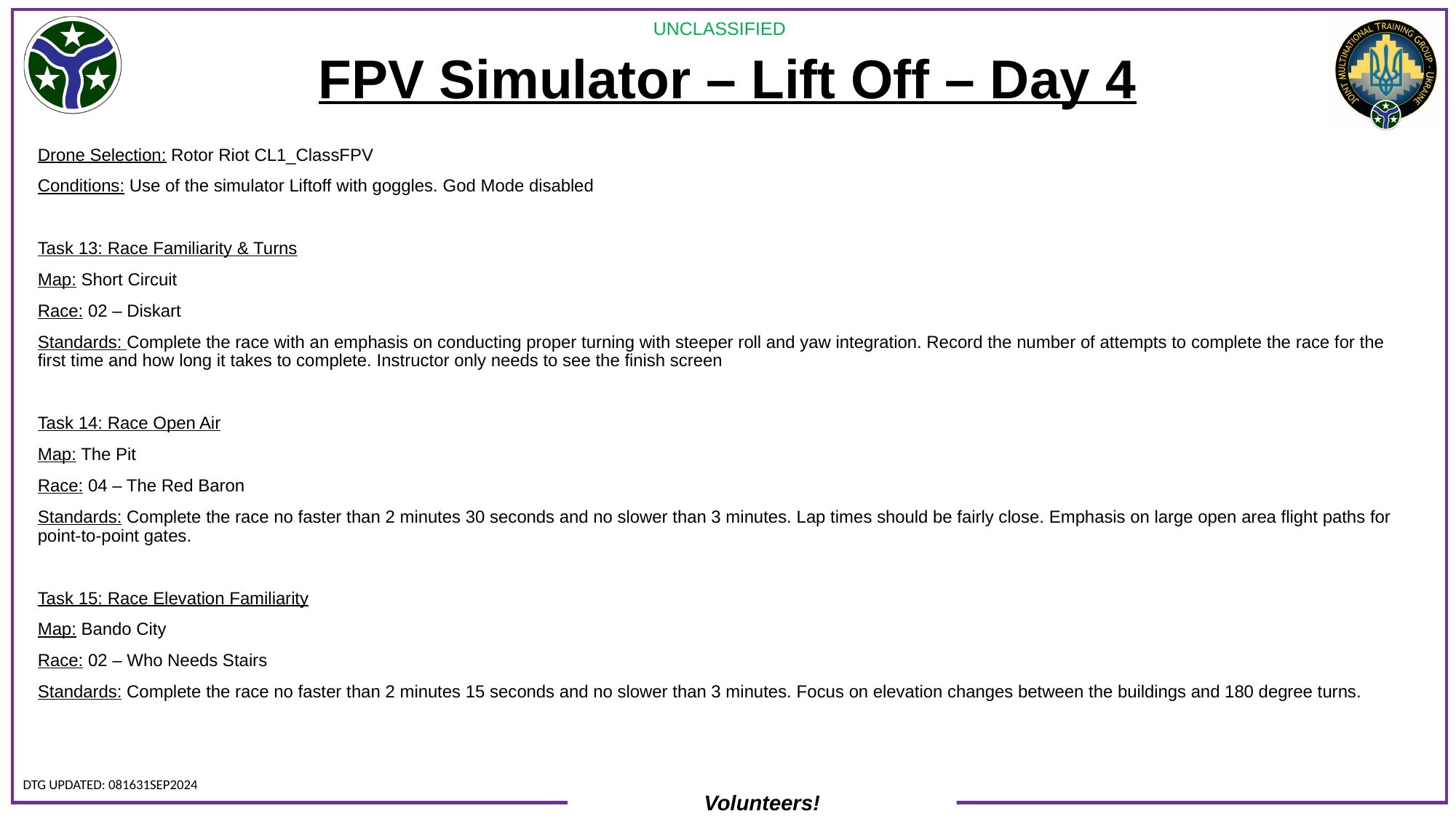

# FPV Simulator – Lift Off – Day 4
Drone Selection: Rotor Riot CL1_ClassFPV
Conditions: Use of the simulator Liftoff with goggles. God Mode disabled

Task 13: Race Familiarity & Turns
Map: Short Circuit
Race: 02 – Diskart
Standards: Complete the race with an emphasis on conducting proper turning with steeper roll and yaw integration. Record the number of attempts to complete the race for the first time and how long it takes to complete. Instructor only needs to see the finish screen

Task 14: Race Open Air
Map: The Pit
Race: 04 – The Red Baron
Standards: Complete the race no faster than 2 minutes 30 seconds and no slower than 3 minutes. Lap times should be fairly close. Emphasis on large open area flight paths for point-to-point gates.

Task 15: Race Elevation Familiarity
Map: Bando City
Race: 02 – Who Needs Stairs
Standards: Complete the race no faster than 2 minutes 15 seconds and no slower than 3 minutes. Focus on elevation changes between the buildings and 180 degree turns.